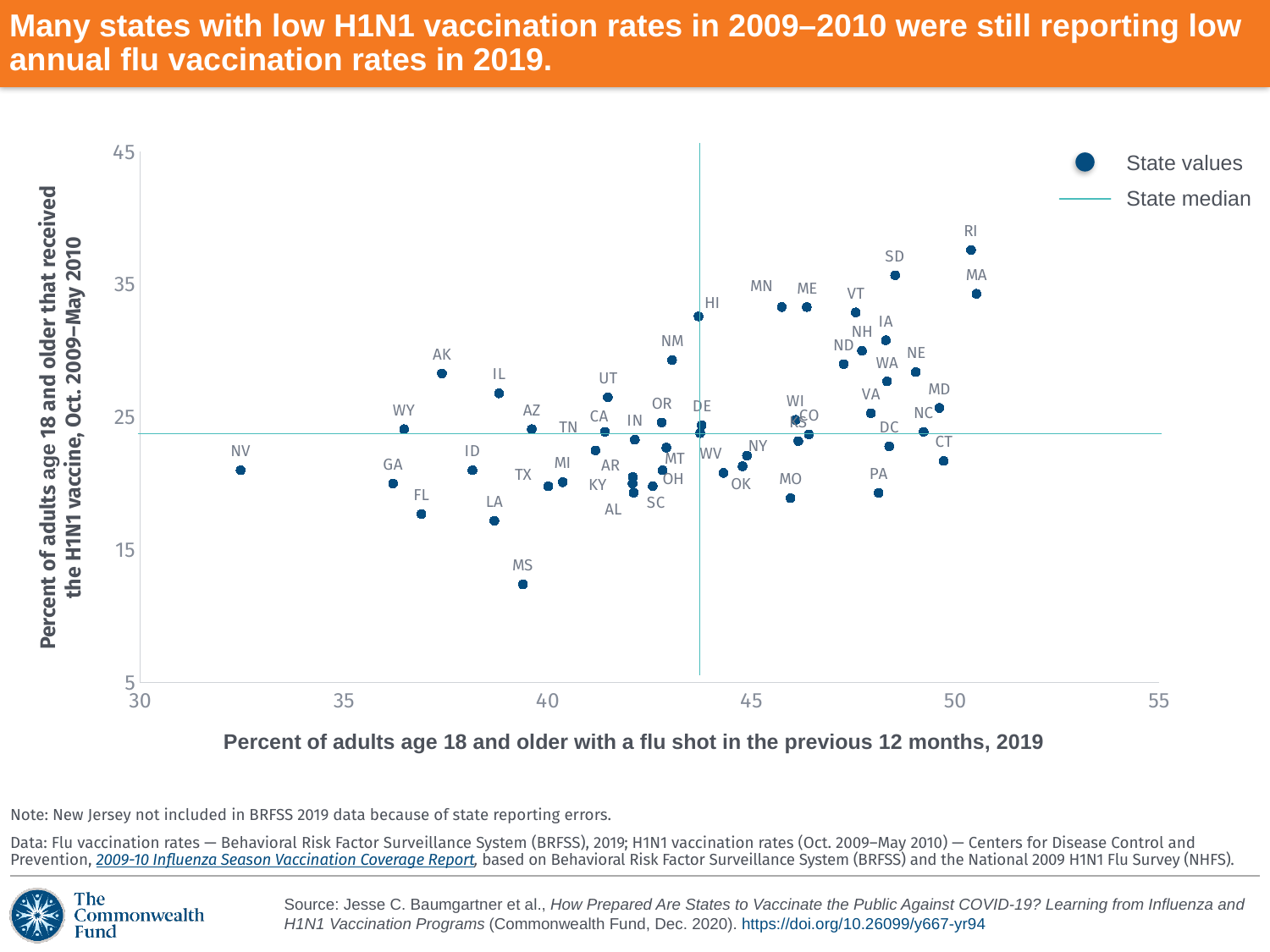

Many states with low H1N1 vaccination rates in 2009–2010 were still reporting low annual flu vaccination rates in 2019.

### Chart

| Category | Y-Values |
|---|---|
State values

State median
Percent of adults age 18 and older that received
the H1N1 vaccine, Oct. 2009–May 2010
Percent of adults age 18 and older with a flu shot in the previous 12 months, 2019
Note: New Jersey not included in BRFSS 2019 data because of state reporting errors.
Data: Flu vaccination rates — Behavioral Risk Factor Surveillance System (BRFSS), 2019; H1N1 vaccination rates (Oct. 2009–May 2010) — Centers for Disease Control and Prevention, 2009-10 Influenza Season Vaccination Coverage Report, based on Behavioral Risk Factor Surveillance System (BRFSS) and the National 2009 H1N1 Flu Survey (NHFS).